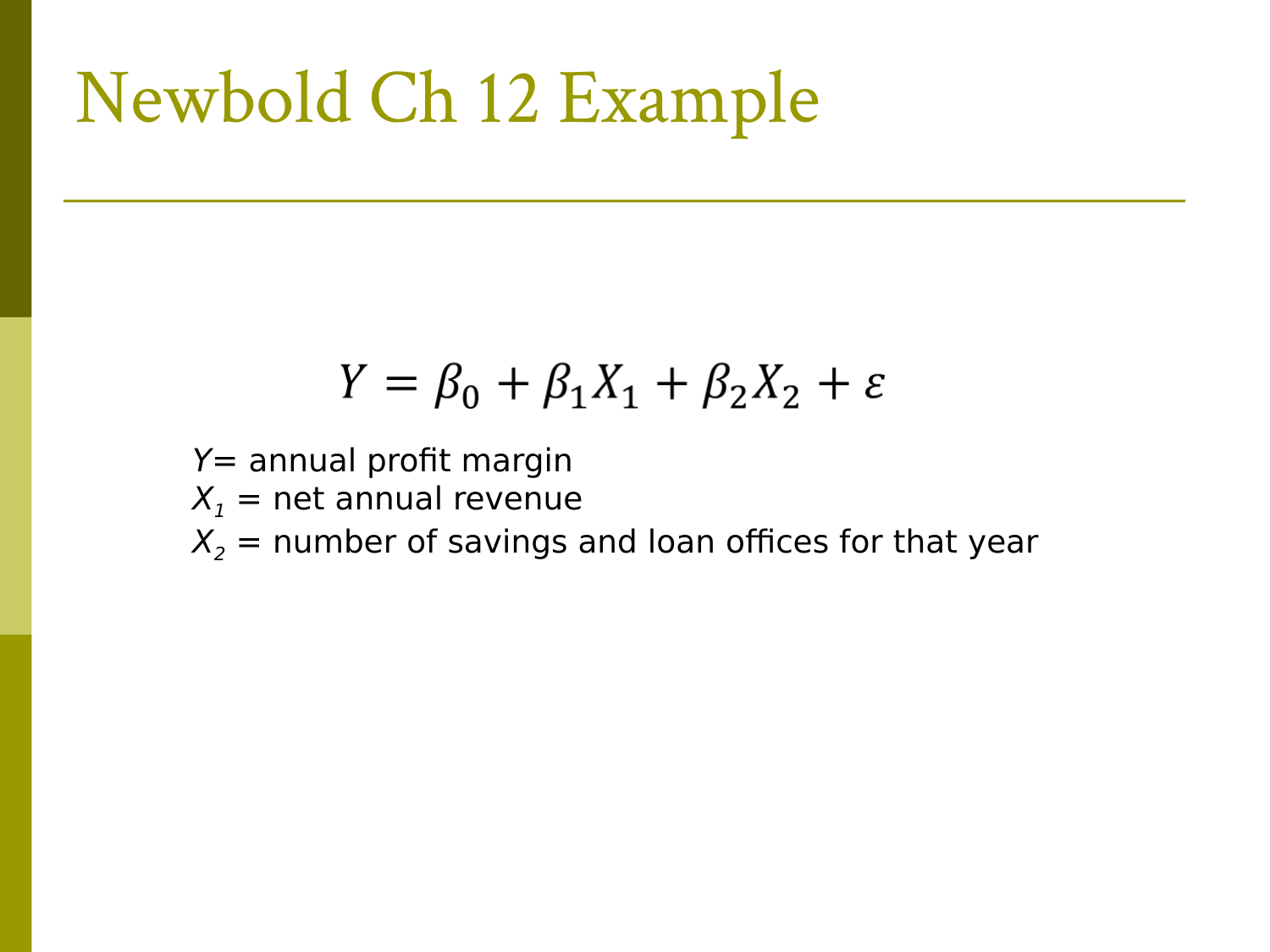

Newbold Ch 12 Example

Y= annual profit margin
X1 = net annual revenue
X2 = number of savings and loan offices for that year